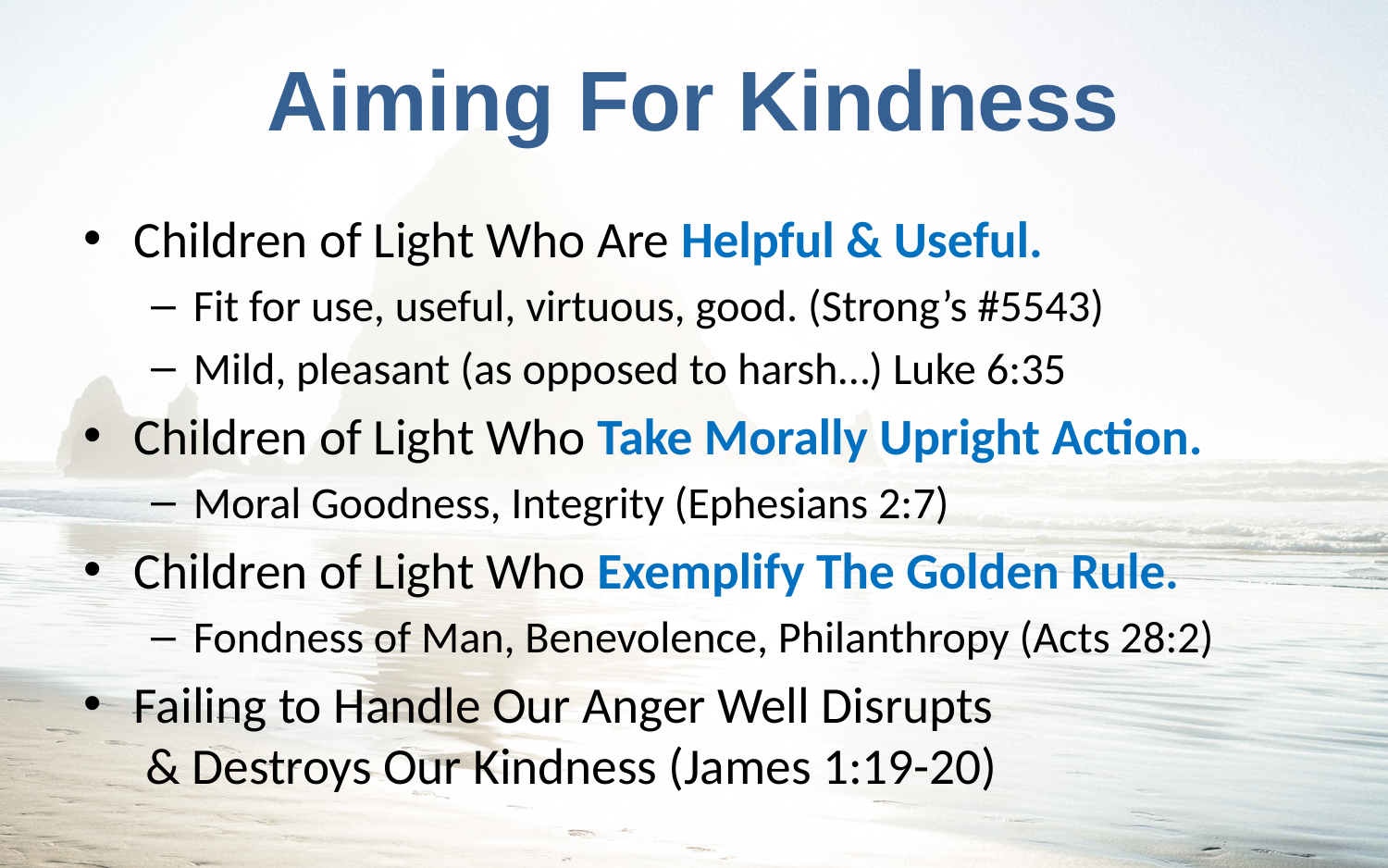

# Aiming For Kindness
Children of Light Who Are Helpful & Useful.
Fit for use, useful, virtuous, good. (Strong’s #5543)
Mild, pleasant (as opposed to harsh…) Luke 6:35
Children of Light Who Take Morally Upright Action.
Moral Goodness, Integrity (Ephesians 2:7)
Children of Light Who Exemplify The Golden Rule.
Fondness of Man, Benevolence, Philanthropy (Acts 28:2)
Failing to Handle Our Anger Well Disrupts
 & Destroys Our Kindness (James 1:19-20)